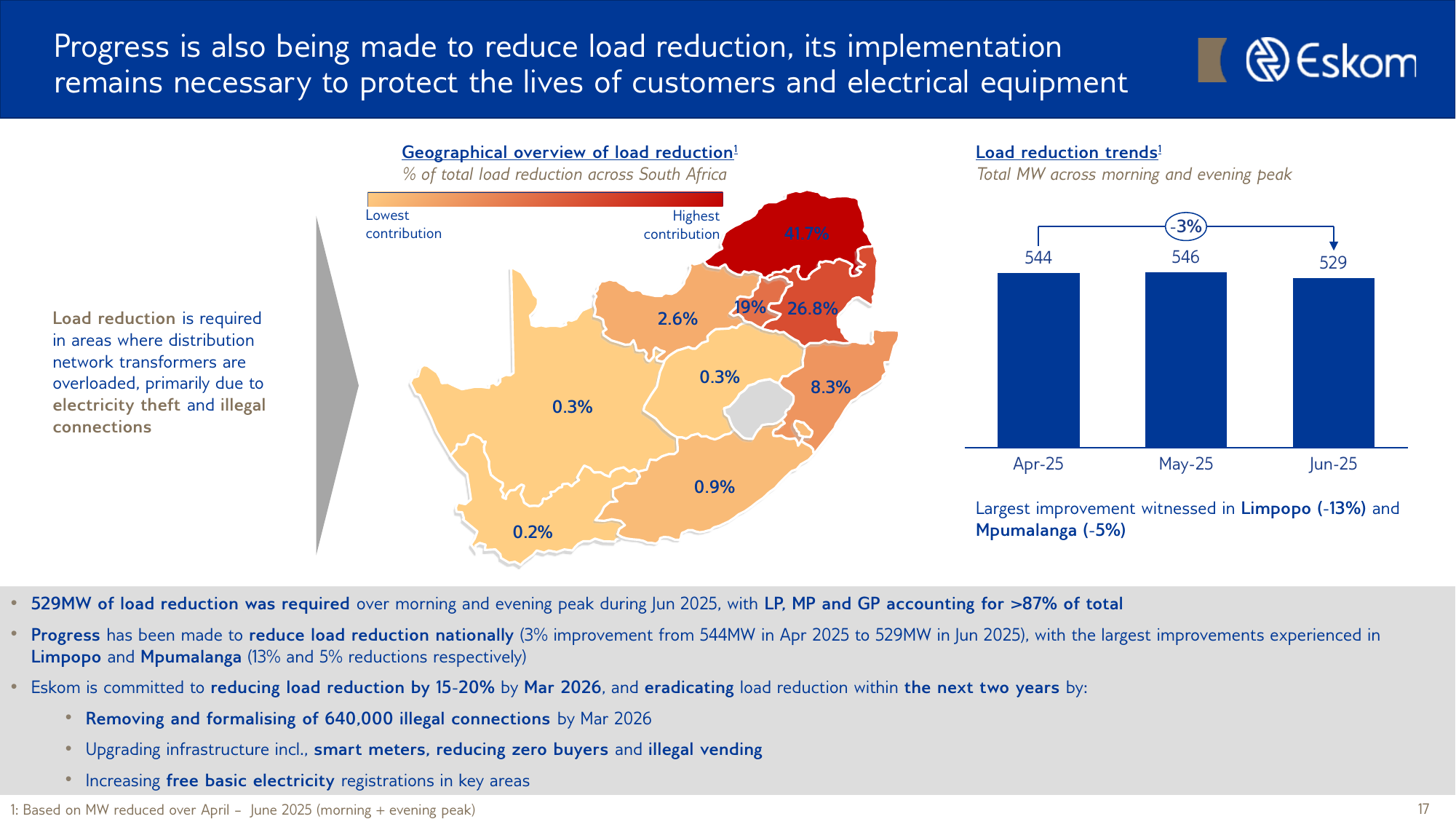

# Progress is also being made to reduce load reduction, its implementation remains necessary to protect the lives of customers and electrical equipment
Geographical overview of load reduction1
% of total load reduction across South Africa
Load reduction trends1
Total MW across morning and evening peak

41.7%
19%
26.8%
2.6%
0.3%
8.3%
0.3%
0.9%
0.2%

Lowest contribution
Highest contribution
-3%

### Chart

| Category |  |
|---|---|
Load reduction is required in areas where distribution network transformers are overloaded, primarily due to electricity theft and illegal connections

Apr-25
May-25
Jun-25
Largest improvement witnessed in Limpopo (-13%) and Mpumalanga (-5%)
529MW of load reduction was required over morning and evening peak during Jun 2025, with LP, MP and GP accounting for >87% of total
Progress has been made to reduce load reduction nationally (3% improvement from 544MW in Apr 2025 to 529MW in Jun 2025), with the largest improvements experienced in Limpopo and Mpumalanga (13% and 5% reductions respectively)
Eskom is committed to reducing load reduction by 15-20% by Mar 2026, and eradicating load reduction within the next two years by:
Removing and formalising of 640,000 illegal connections by Mar 2026
Upgrading infrastructure incl., smart meters, reducing zero buyers and illegal vending
Increasing free basic electricity registrations in key areas
17
17
1: Based on MW reduced over April –  June 2025 (morning + evening peak)